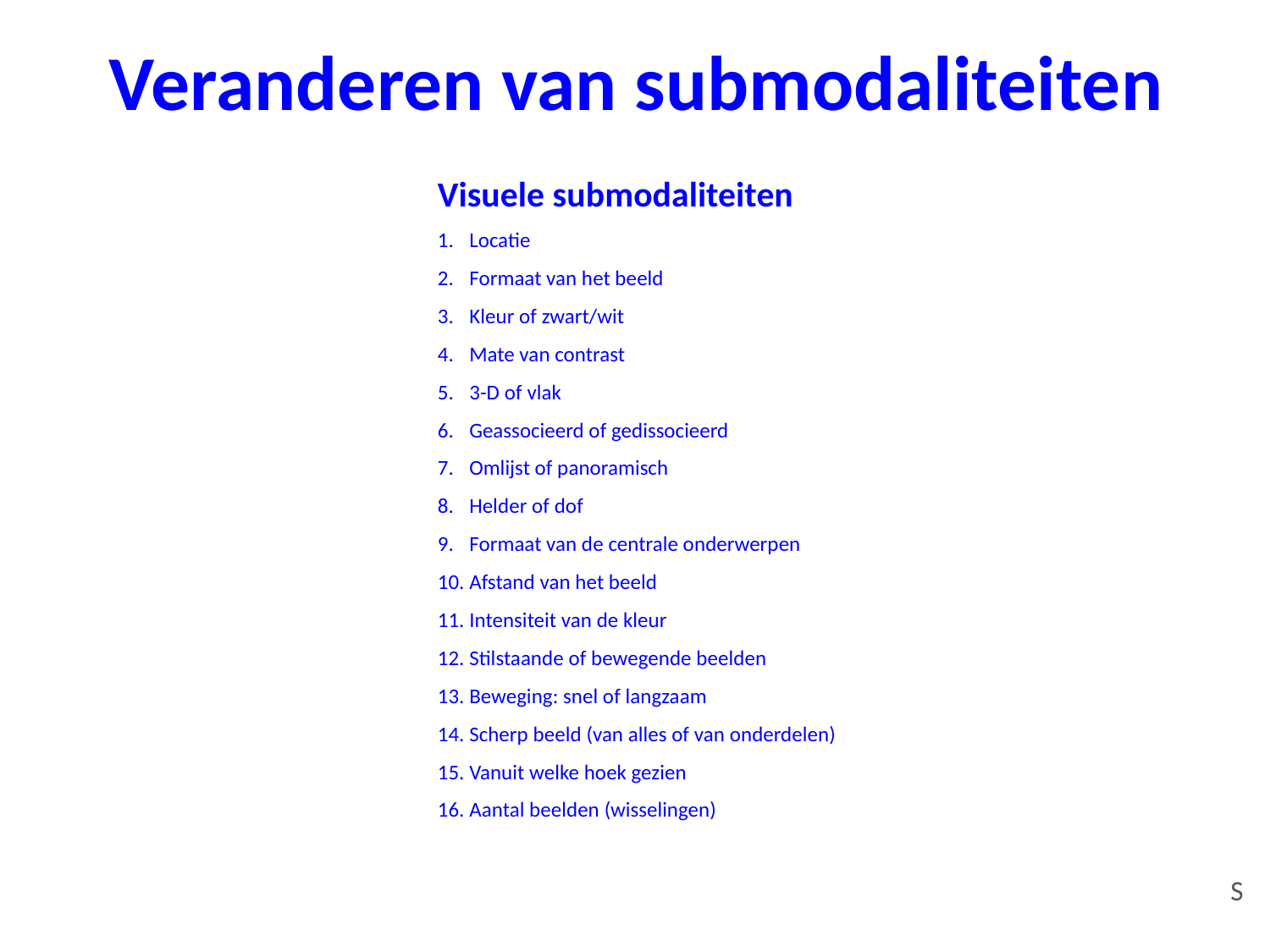

# Veranderen van submodaliteiten
Visuele submodaliteiten
Locatie
Formaat van het beeld
Kleur of zwart/wit
Mate van contrast
3-D of vlak
Geassocieerd of gedissocieerd
Omlijst of panoramisch
Helder of dof
Formaat van de centrale onderwerpen
Afstand van het beeld
Intensiteit van de kleur
Stilstaande of bewegende beelden
Beweging: snel of langzaam
Scherp beeld (van alles of van onderdelen)
Vanuit welke hoek gezien
Aantal beelden (wisselingen)

S